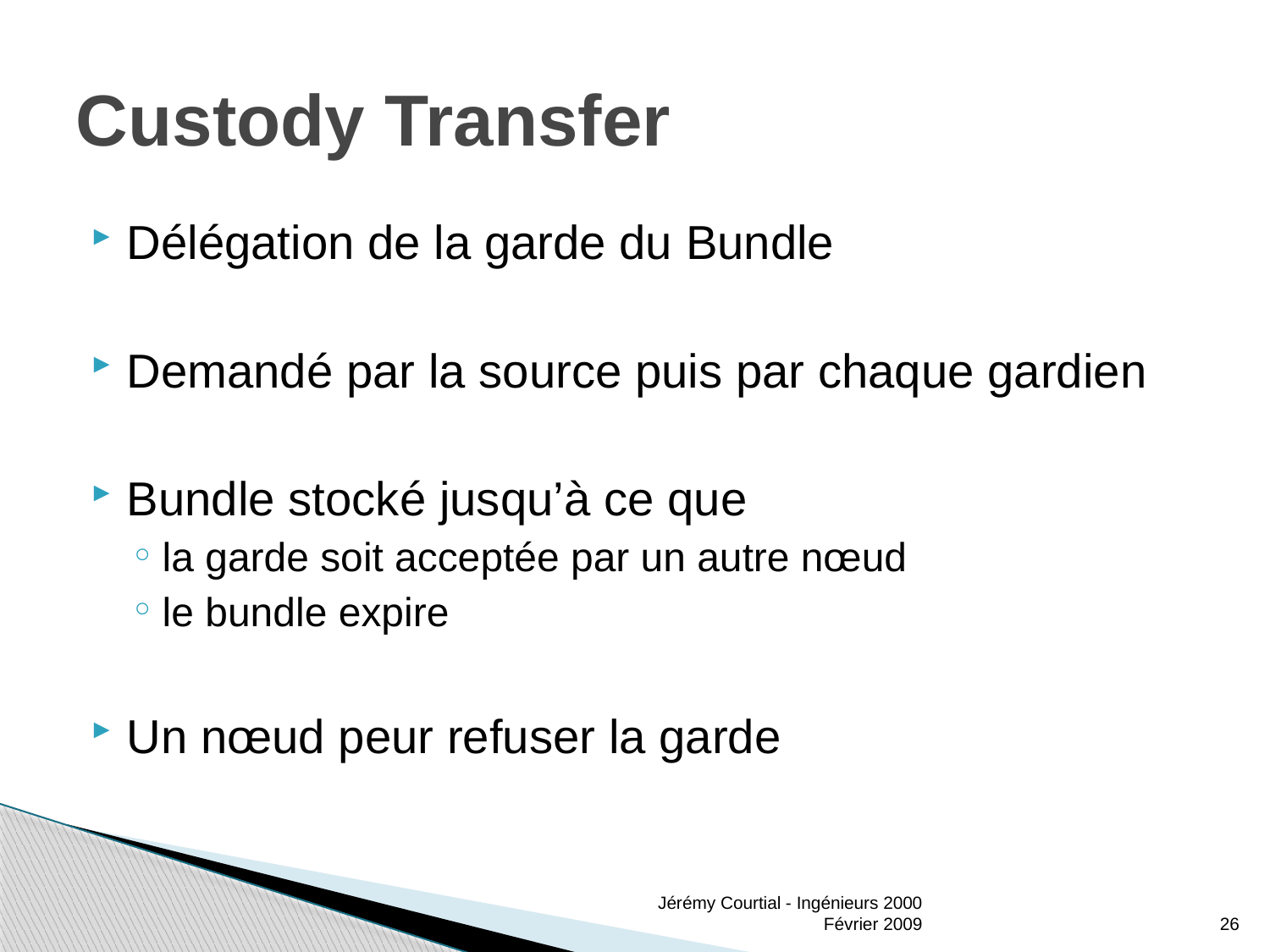

# Custody Transfer
Délégation de la garde du Bundle

Demandé par la source puis par chaque gardien

Bundle stocké jusqu’à ce que
la garde soit acceptée par un autre nœud
le bundle expire

Un nœud peur refuser la garde
Jérémy Courtial - Ingénieurs 2000 Février 2009
26